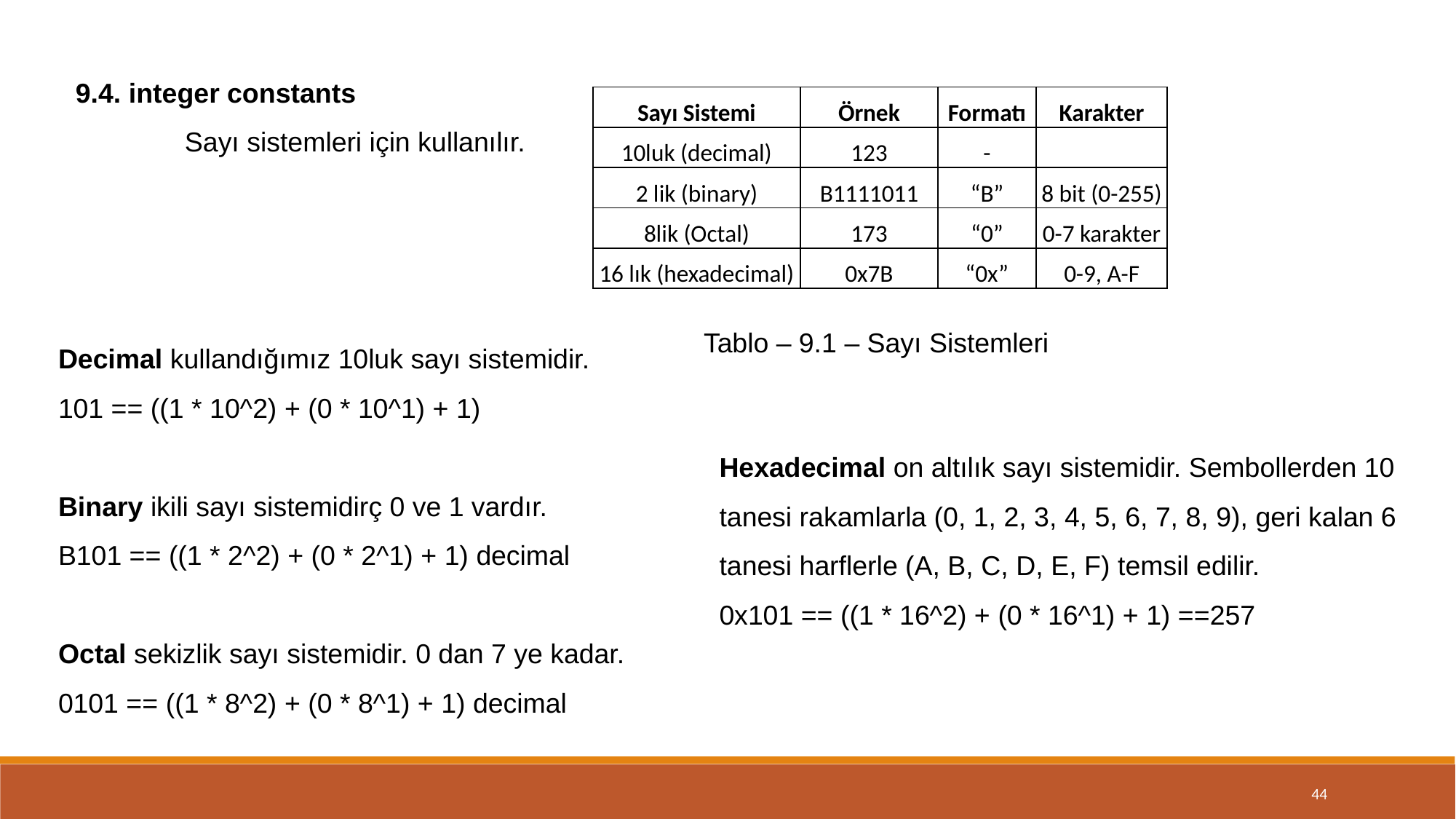

9.4. integer constants
	Sayı sistemleri için kullanılır.
| Sayı Sistemi | Örnek | Formatı | Karakter |
| --- | --- | --- | --- |
| 10luk (decimal) | 123 | - |  |
| 2 lik (binary) | B1111011 | “B” | 8 bit (0-255) |
| 8lik (Octal) | 173 | “0” | 0-7 karakter |
| 16 lık (hexadecimal) | 0x7B | “0x” | 0-9, A-F |
Decimal kullandığımız 10luk sayı sistemidir.
101 == ((1 * 10^2) + (0 * 10^1) + 1)

Binary ikili sayı sistemidirç 0 ve 1 vardır.
B101 == ((1 * 2^2) + (0 * 2^1) + 1) decimal

Octal sekizlik sayı sistemidir. 0 dan 7 ye kadar.
0101 == ((1 * 8^2) + (0 * 8^1) + 1) decimal
Tablo – 9.1 – Sayı Sistemleri
Hexadecimal on altılık sayı sistemidir. Sembollerden 10 tanesi rakamlarla (0, 1, 2, 3, 4, 5, 6, 7, 8, 9), geri kalan 6 tanesi harflerle (A, B, C, D, E, F) temsil edilir.
0x101 == ((1 * 16^2) + (0 * 16^1) + 1) ==257
44